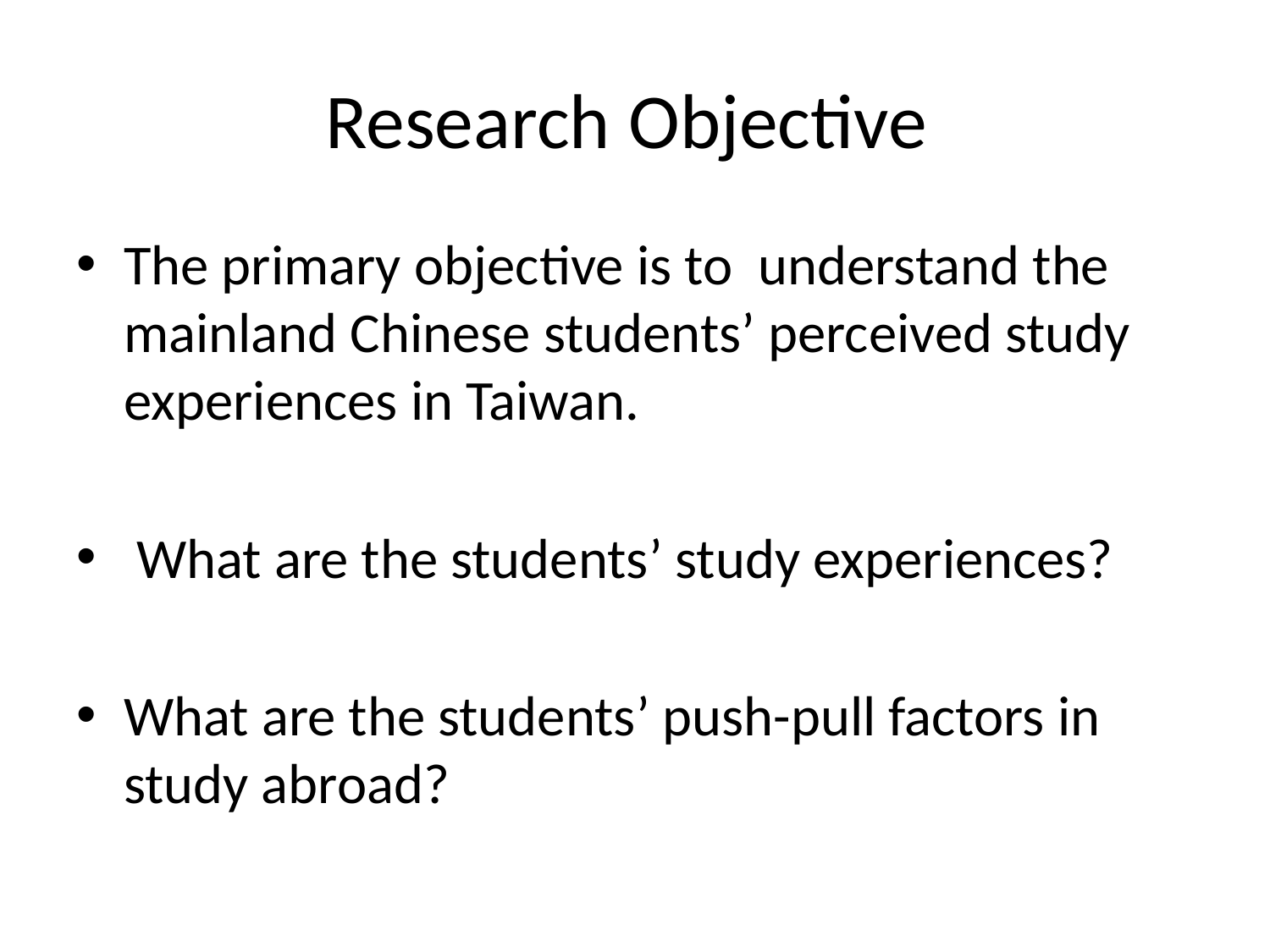

# Research Objective
The primary objective is to  understand the mainland Chinese students’ perceived study experiences in Taiwan.

 What are the students’ study experiences?

What are the students’ push-pull factors in study abroad?